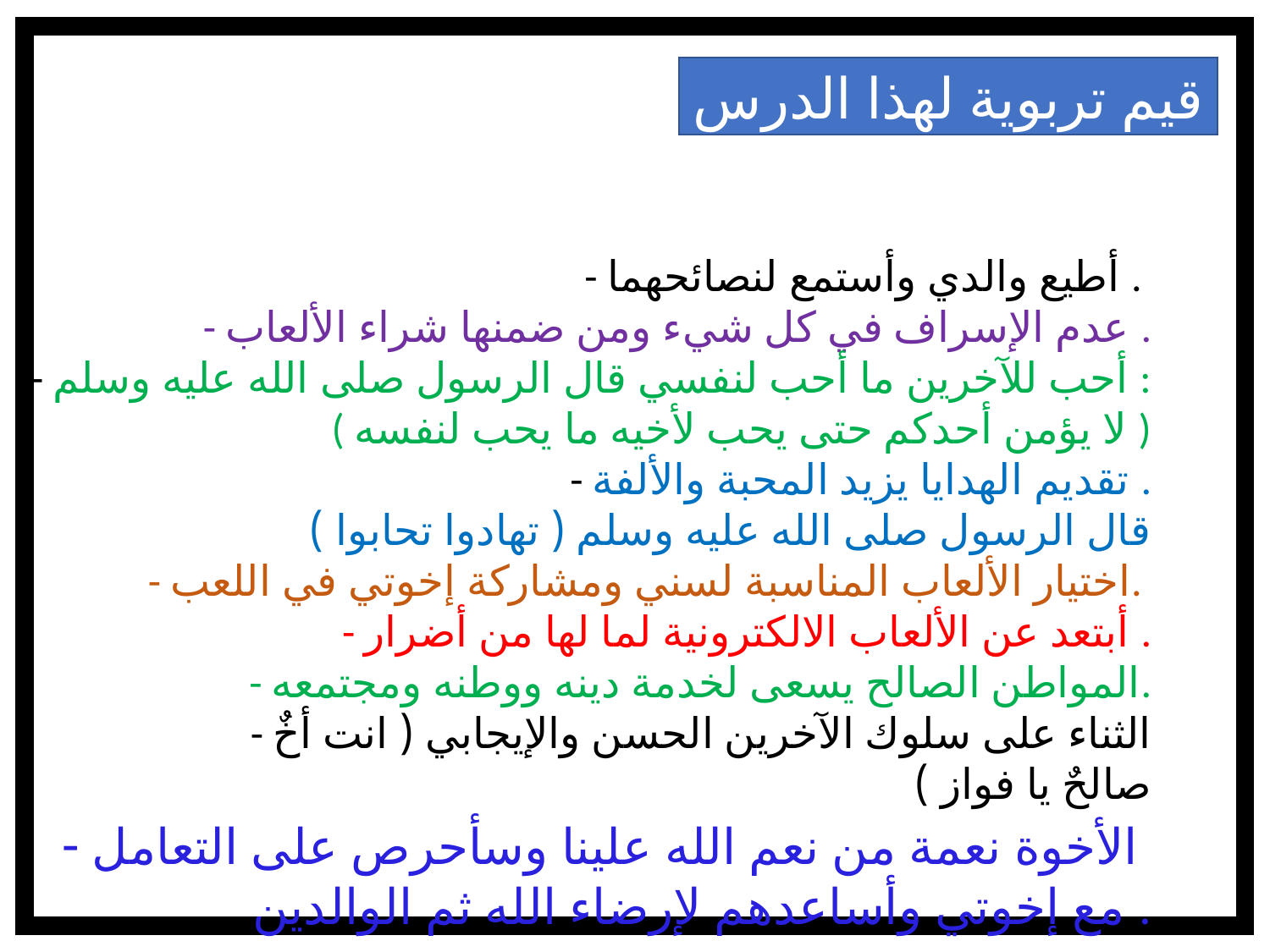

قيم تربوية لهذا الدرس
- أطيع والدي وأستمع لنصائحهما .
- عدم الإسراف في كل شيء ومن ضمنها شراء الألعاب .
- أحب للآخرين ما أحب لنفسي قال الرسول صلى الله عليه وسلم :
( لا يؤمن أحدكم حتى يحب لأخيه ما يحب لنفسه )
- تقديم الهدايا يزيد المحبة والألفة .
 قال الرسول صلى الله عليه وسلم ( تهادوا تحابوا )
- اختيار الألعاب المناسبة لسني ومشاركة إخوتي في اللعب.
- أبتعد عن الألعاب الالكترونية لما لها من أضرار .
- المواطن الصالح يسعى لخدمة دينه ووطنه ومجتمعه.
- الثناء على سلوك الآخرين الحسن والإيجابي ( انت أخٌ صالحٌ يا فواز )
- الأخوة نعمة من نعم الله علينا وسأحرص على التعامل
  مع إخوتي وأساعدهم لإرضاء الله ثم الوالدين .